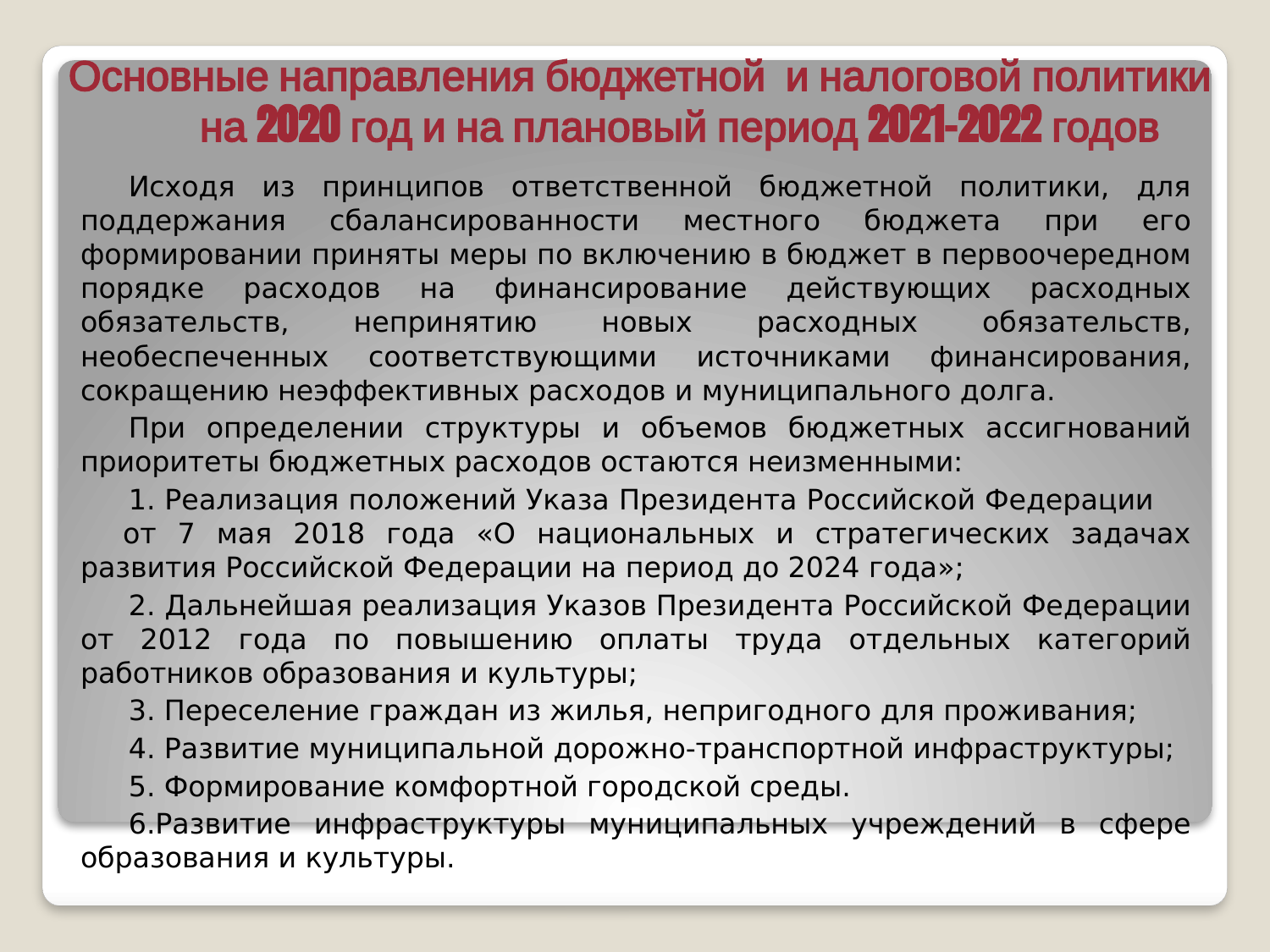

# Основные направления бюджетной  и налоговой политики         на 2020 год и на плановый период 2021-2022 годов
Исходя из принципов ответственной бюджетной политики, для поддержания сбалансированности местного бюджета при его формировании приняты меры по включению в бюджет в первоочередном порядке расходов на финансирование действующих расходных обязательств, непринятию новых расходных обязательств, необеспеченных соответствующими источниками финансирования, сокращению неэффективных расходов и муниципального долга.
При определении структуры и объемов бюджетных ассигнований приоритеты бюджетных расходов остаются неизменными:
1. Реализация положений Указа Президента Российской Федерации       от 7 мая 2018 года «О национальных и стратегических задачах развития Российской Федерации на период до 2024 года»;
2. Дальнейшая реализация Указов Президента Российской Федерации от 2012 года по повышению оплаты труда отдельных категорий работников образования и культуры;
3. Переселение граждан из жилья, непригодного для проживания;
4. Развитие муниципальной дорожно-транспортной инфраструктуры;
5. Формирование комфортной городской среды.
6.Развитие инфраструктуры муниципальных учреждений в сфере образования и культуры.